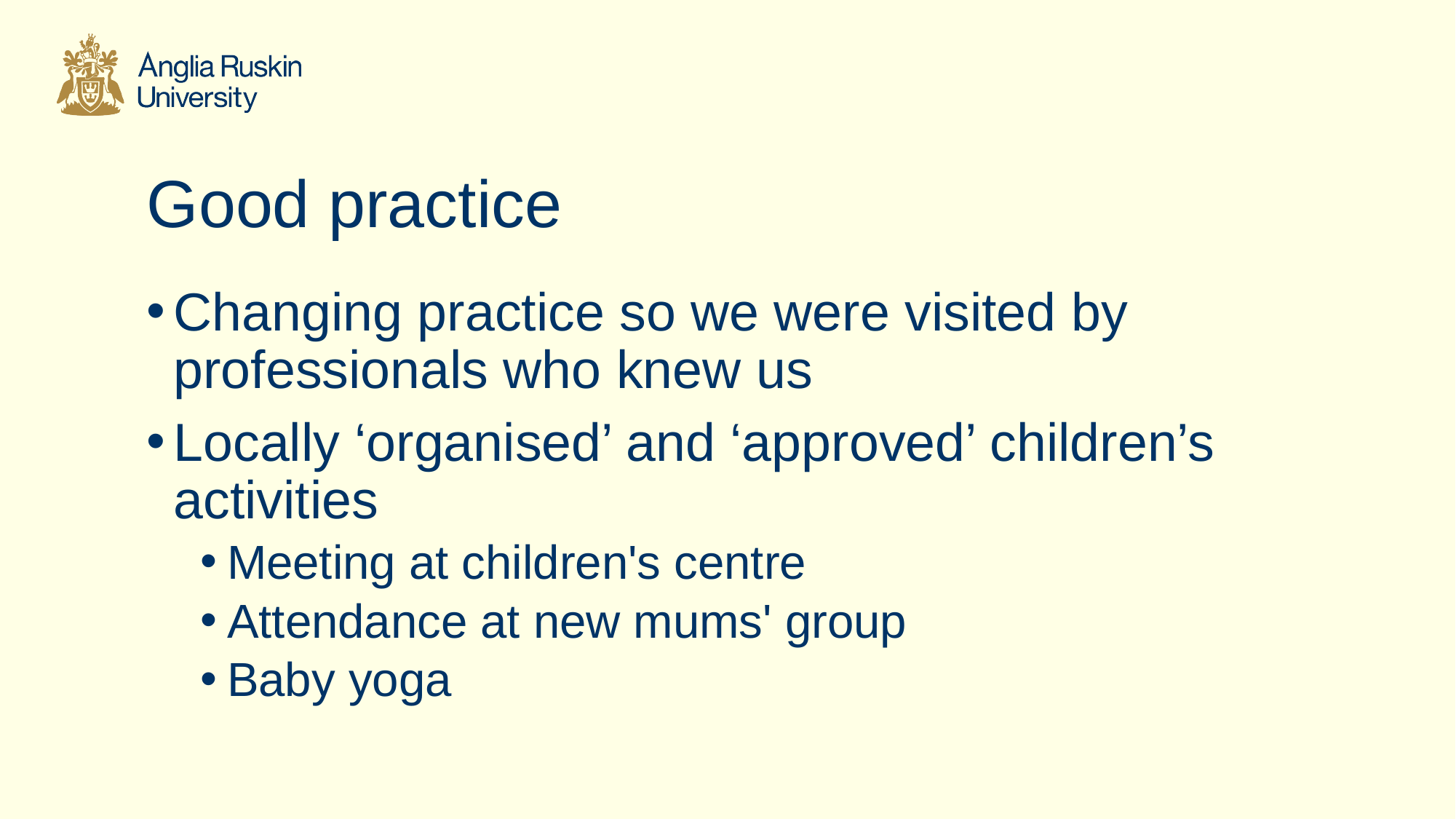

# Good practice
Changing practice so we were visited by professionals who knew us
Locally ‘organised’ and ‘approved’ children’s activities
Meeting at children's centre
Attendance at new mums' group
Baby yoga